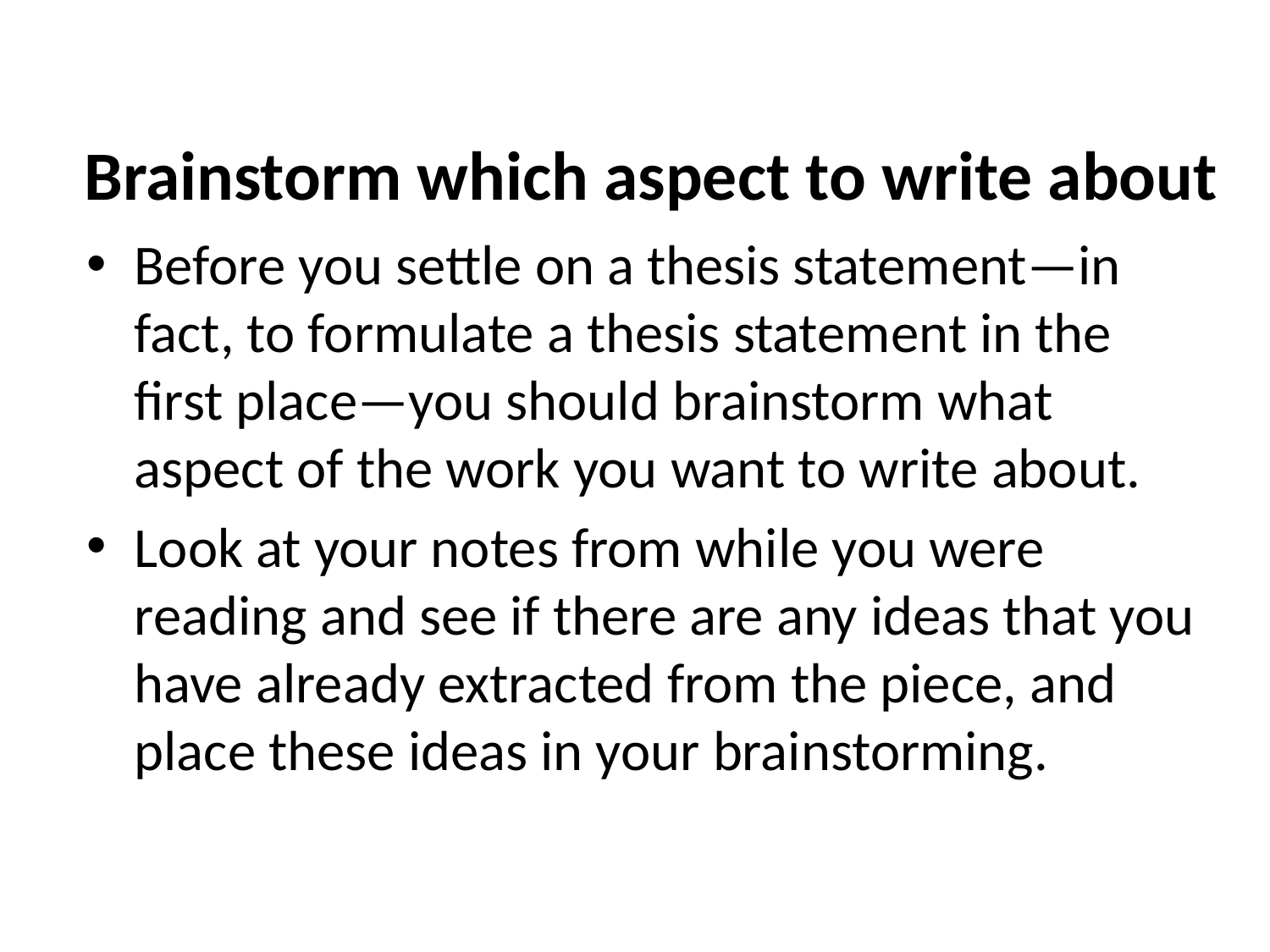

# Brainstorm which aspect to write about
Before you settle on a thesis statement—in fact, to formulate a thesis statement in the first place—you should brainstorm what aspect of the work you want to write about.
Look at your notes from while you were reading and see if there are any ideas that you have already extracted from the piece, and place these ideas in your brainstorming.